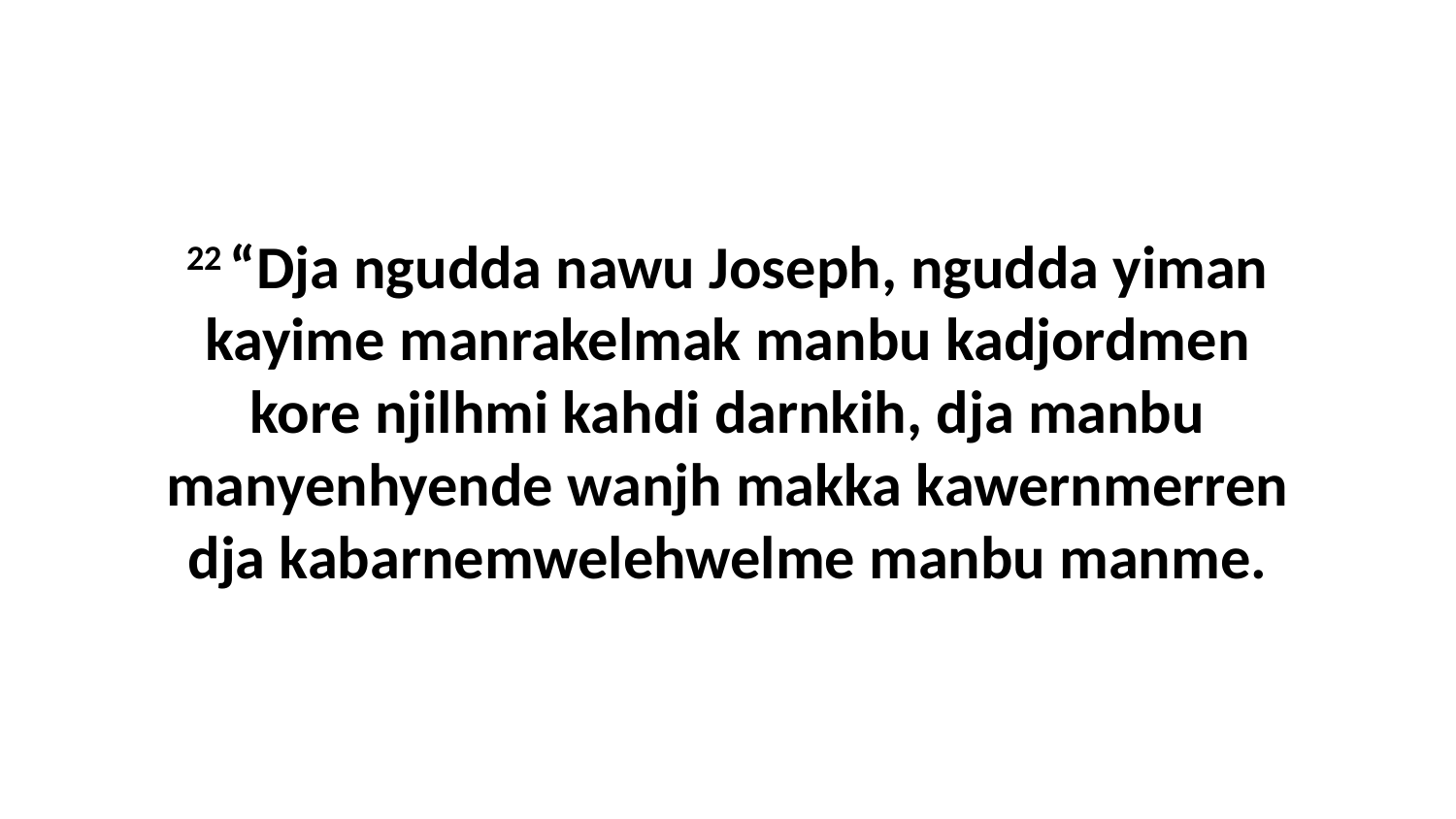

22 “Dja ngudda nawu Joseph, ngudda yiman kayime manrakelmak manbu kadjordmen kore njilhmi kahdi darnkih, dja manbu manyenhyende wanjh makka kawernmerren dja kabarnemwelehwelme manbu manme.